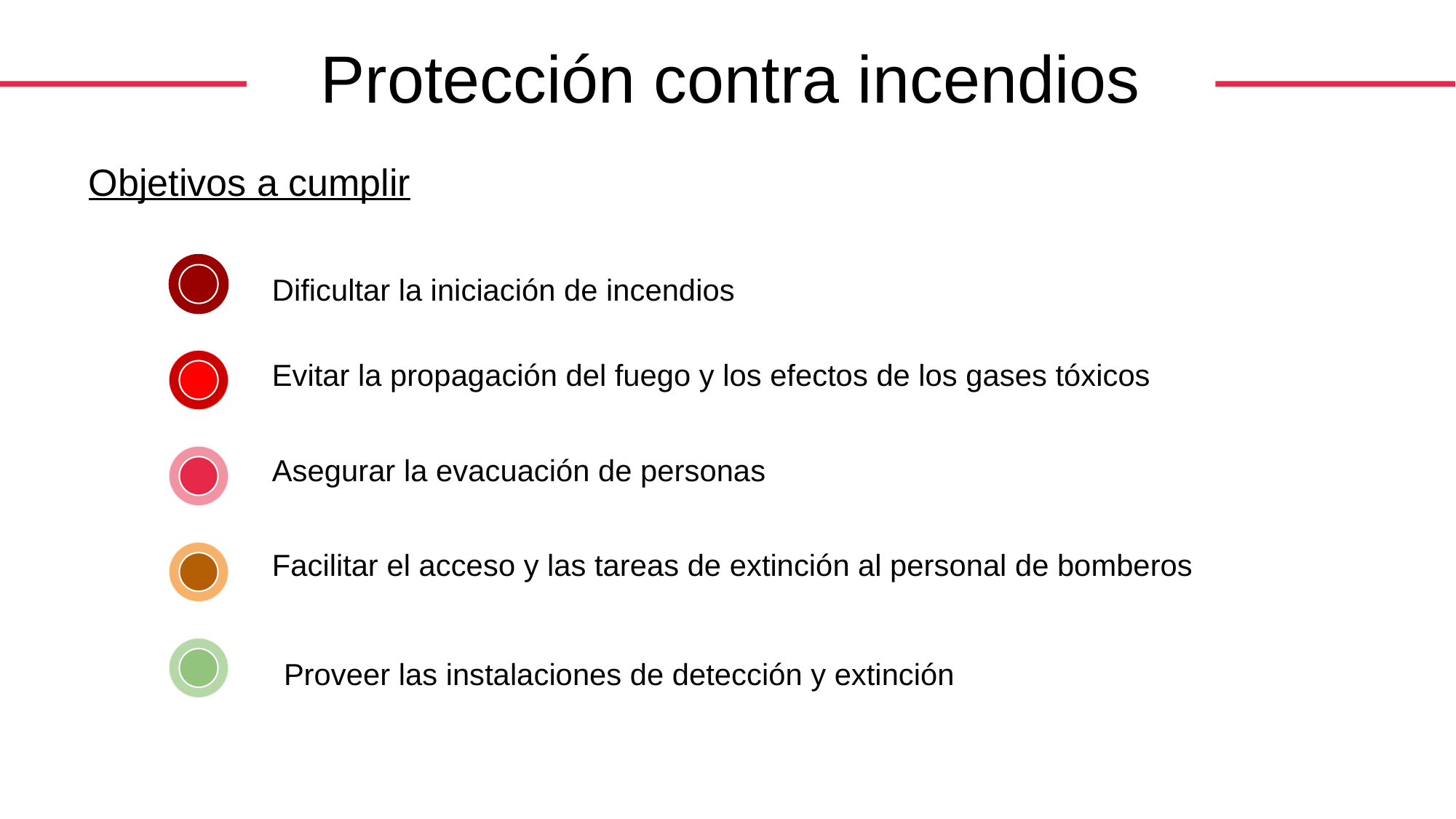

Protección contra incendios
Objetivos a cumplir
%

Dificultar la iniciación de incendios
Evitar la propagación del fuego y los efectos de los gases tóxicos

Asegurar la evacuación de personas

Facilitar el acceso y las tareas de extinción al personal de bomberos

Proveer las instalaciones de detección y extinción